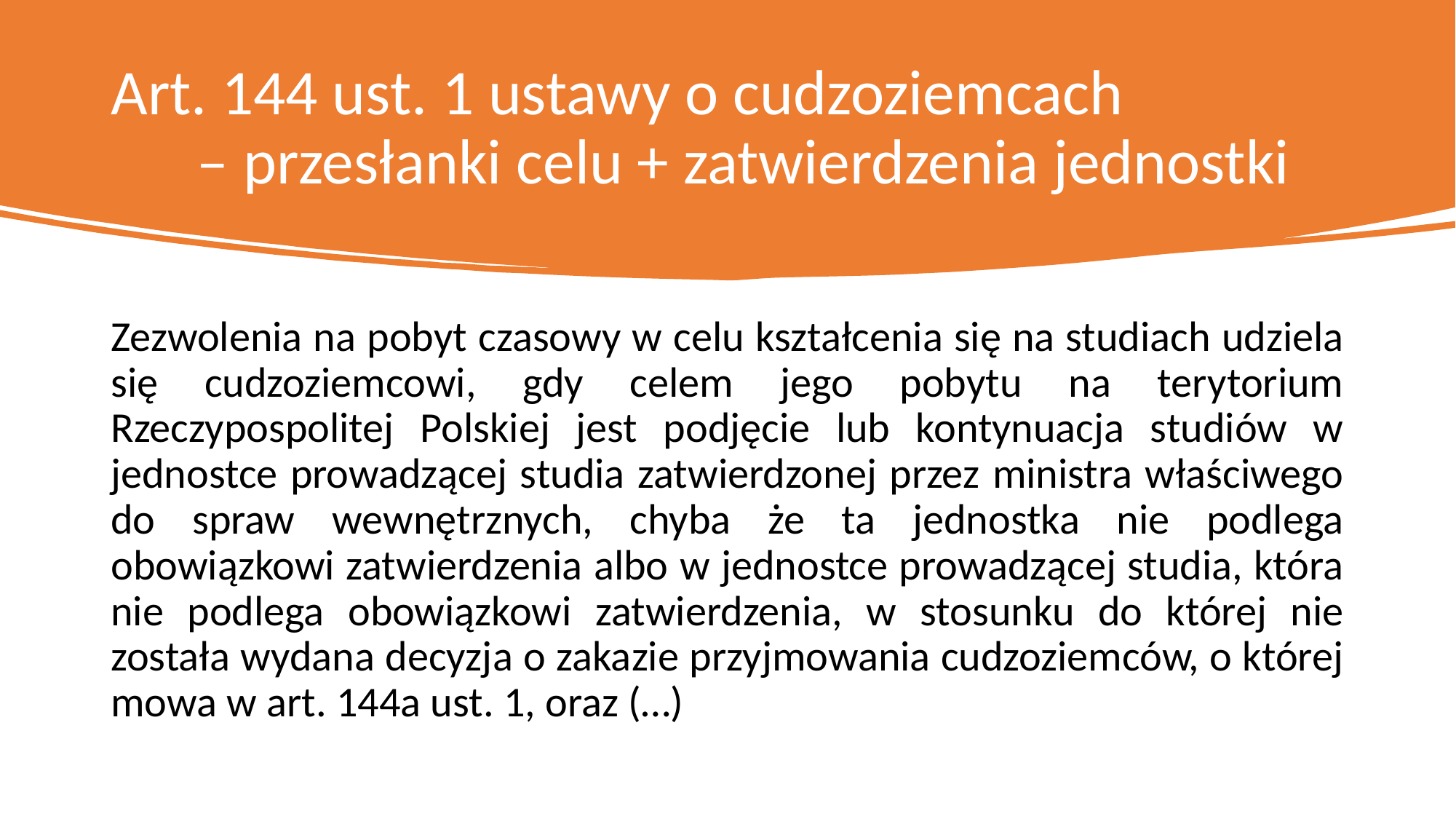

# Art. 144 ust. 1 ustawy o cudzoziemcach                      – przesłanki celu + zatwierdzenia jednostki
Zezwolenia na pobyt czasowy w celu kształcenia się na studiach udziela się cudzoziemcowi, gdy celem jego pobytu na terytorium Rzeczypospolitej Polskiej jest podjęcie lub kontynuacja studiów w jednostce prowadzącej studia zatwierdzonej przez ministra właściwego do spraw wewnętrznych, chyba że ta jednostka nie podlega obowiązkowi zatwierdzenia albo w jednostce prowadzącej studia, która nie podlega obowiązkowi zatwierdzenia, w stosunku do której nie została wydana decyzja o zakazie przyjmowania cudzoziemców, o której mowa w art. 144a ust. 1, oraz (…)